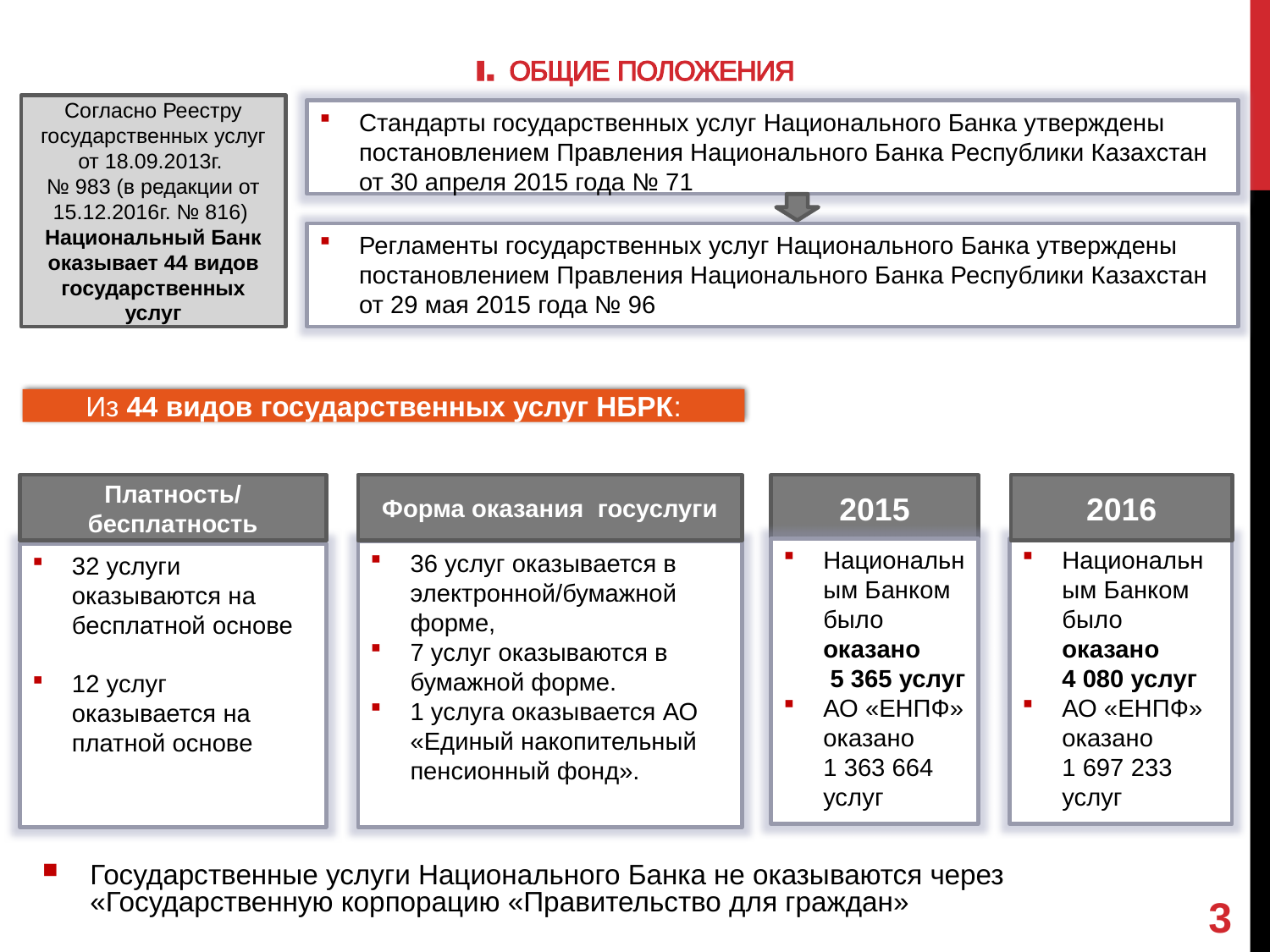

# I. ОБЩИЕ ПОЛОЖЕНИЯ
Согласно Реестру государственных услуг от 18.09.2013г.
№ 983 (в редакции от 15.12.2016г. № 816)
Национальный Банк оказывает 44 видов государственных услуг
Стандарты государственных услуг Национального Банка утверждены постановлением Правления Национального Банка Республики Казахстан от 30 апреля 2015 года № 71

Регламенты государственных услуг Национального Банка утверждены постановлением Правления Национального Банка Республики Казахстан от 29 мая 2015 года № 96
Из 44 видов государственных услуг НБРК:
2015
2016
Платность/
бесплатность
Форма оказания  госуслуги
Национальным Банком было оказано        5 365 услуг
АО «ЕНПФ» оказано 1 363 664 услуг

Национальным Банком было оказано        4 080 услуг
АО «ЕНПФ» оказано 1 697 233 услуг
36 услуг оказывается в электронной/бумажной форме,
7 услуг оказываются в бумажной форме.
1 услуга оказывается АО «Единый накопительный пенсионный фонд».

32 услуги оказываются на бесплатной основе

12 услуг оказывается на платной основе

Государственные услуги Национального Банка не оказываются через «Государственную корпорацию «Правительство для граждан»
3